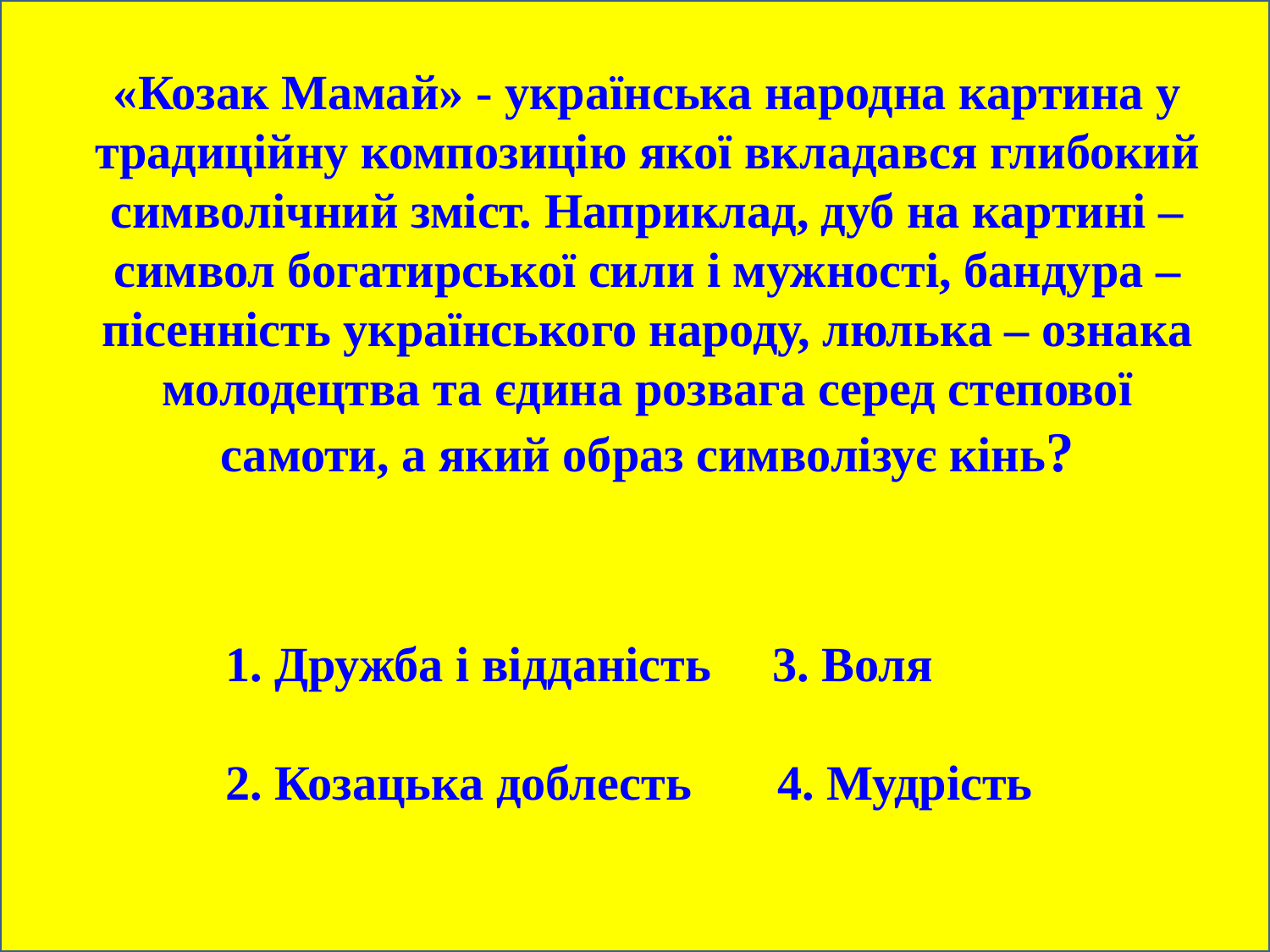

«Козак Мамай» - українська народна картина у традиційну композицію якої вкладався глибокий символічний зміст. Наприклад, дуб на картині – символ богатирської сили і мужності, бандура – пісенність українського народу, люлька – ознака молодецтва та єдина розвага серед степової самоти, а який образ символізує кінь?
     1. Дружба і відданість     3. Воля

     2. Козацька доблесть       4. Мудрість